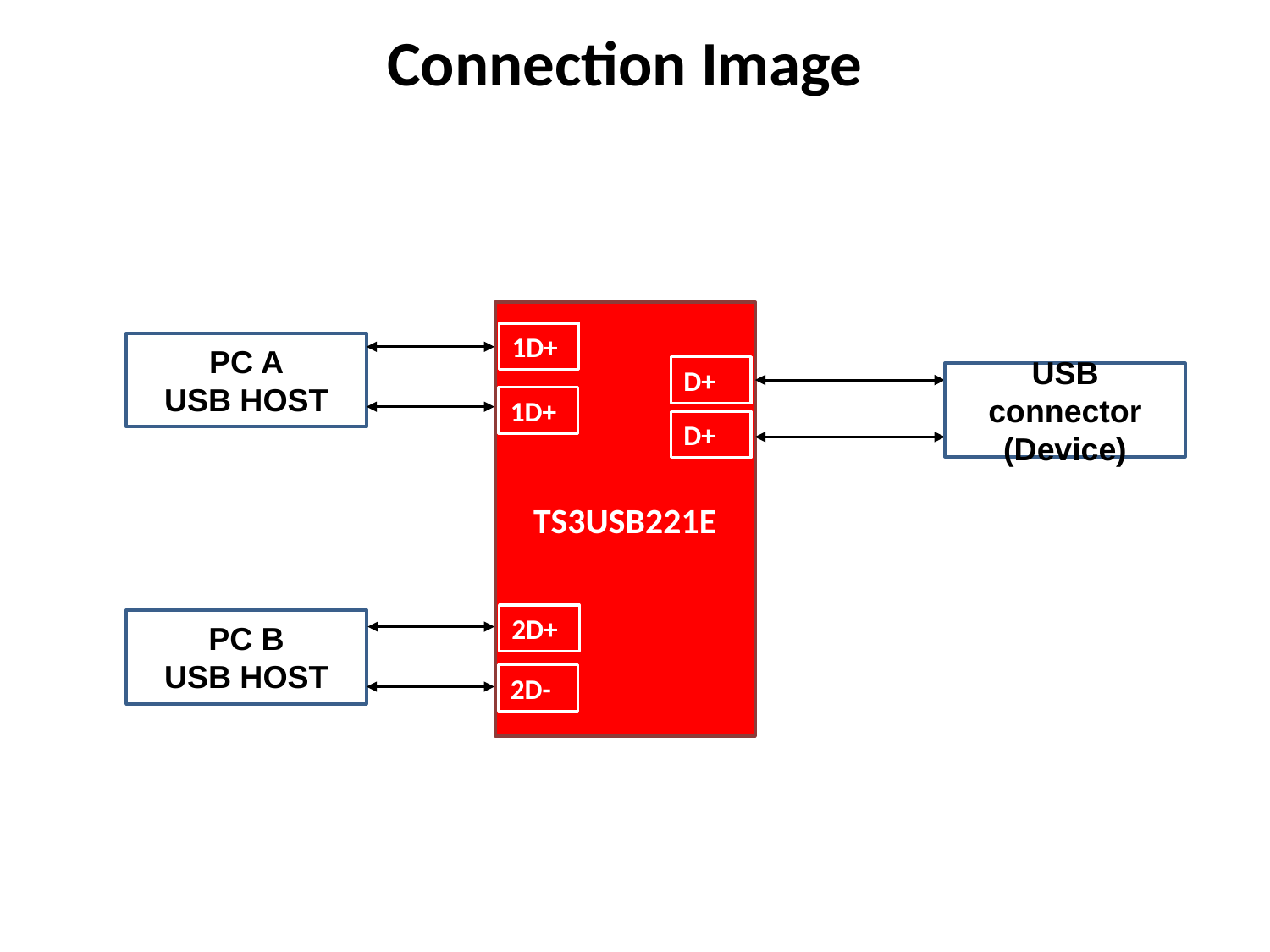

Connection Image
TS3USB221E
1D+
PC A
USB HOST
D+
USB connector
(Device)
1D+
D+
2D+
PC B
USB HOST
2D-